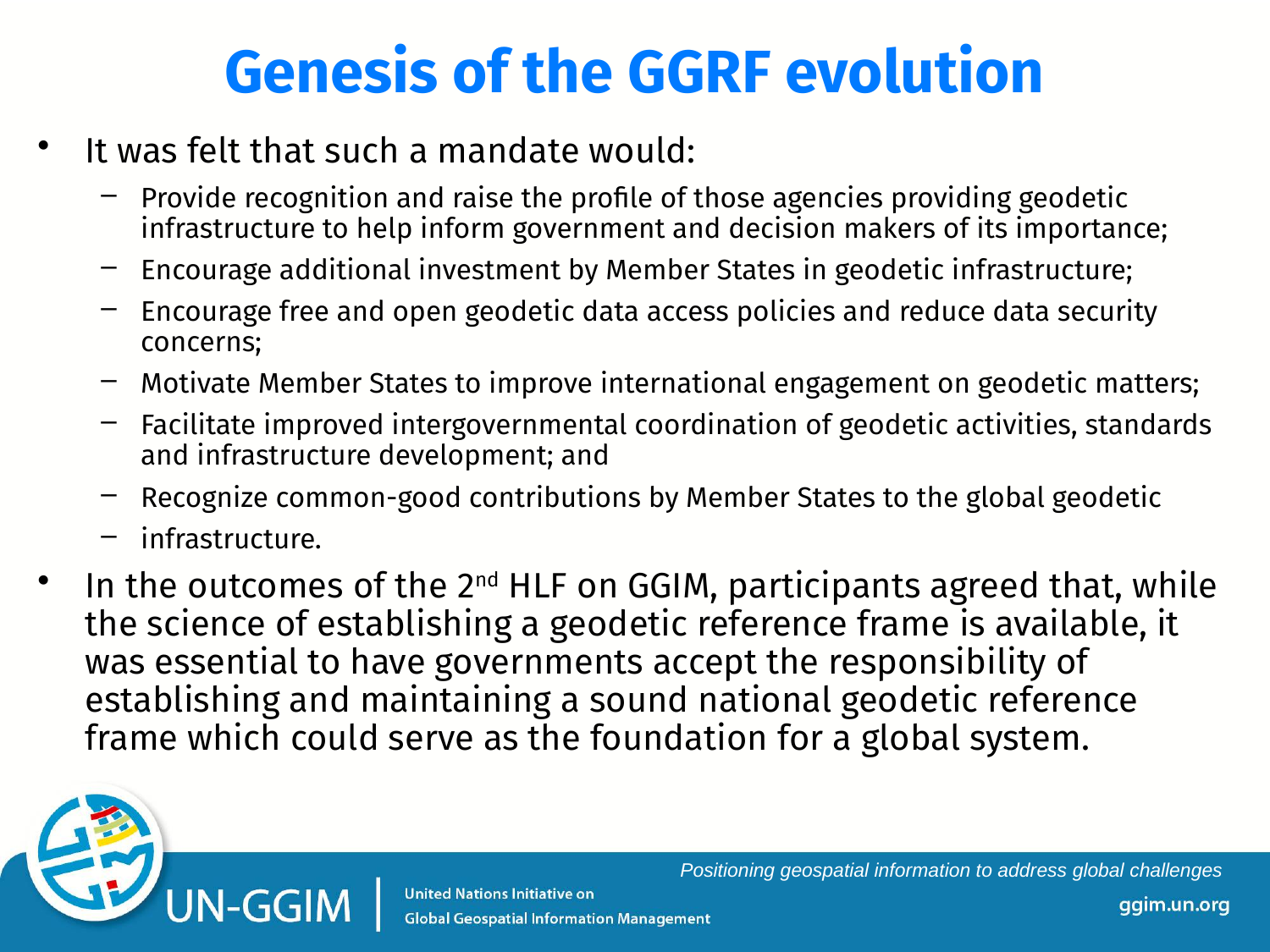

Genesis of the GGRF evolution
It was felt that such a mandate would:
Provide recognition and raise the profile of those agencies providing geodetic infrastructure to help inform government and decision makers of its importance;
Encourage additional investment by Member States in geodetic infrastructure;
Encourage free and open geodetic data access policies and reduce data security concerns;
Motivate Member States to improve international engagement on geodetic matters;
Facilitate improved intergovernmental coordination of geodetic activities, standards and infrastructure development; and
Recognize common-good contributions by Member States to the global geodetic
infrastructure.
In the outcomes of the 2nd HLF on GGIM, participants agreed that, while the science of establishing a geodetic reference frame is available, it was essential to have governments accept the responsibility of establishing and maintaining a sound national geodetic reference frame which could serve as the foundation for a global system.